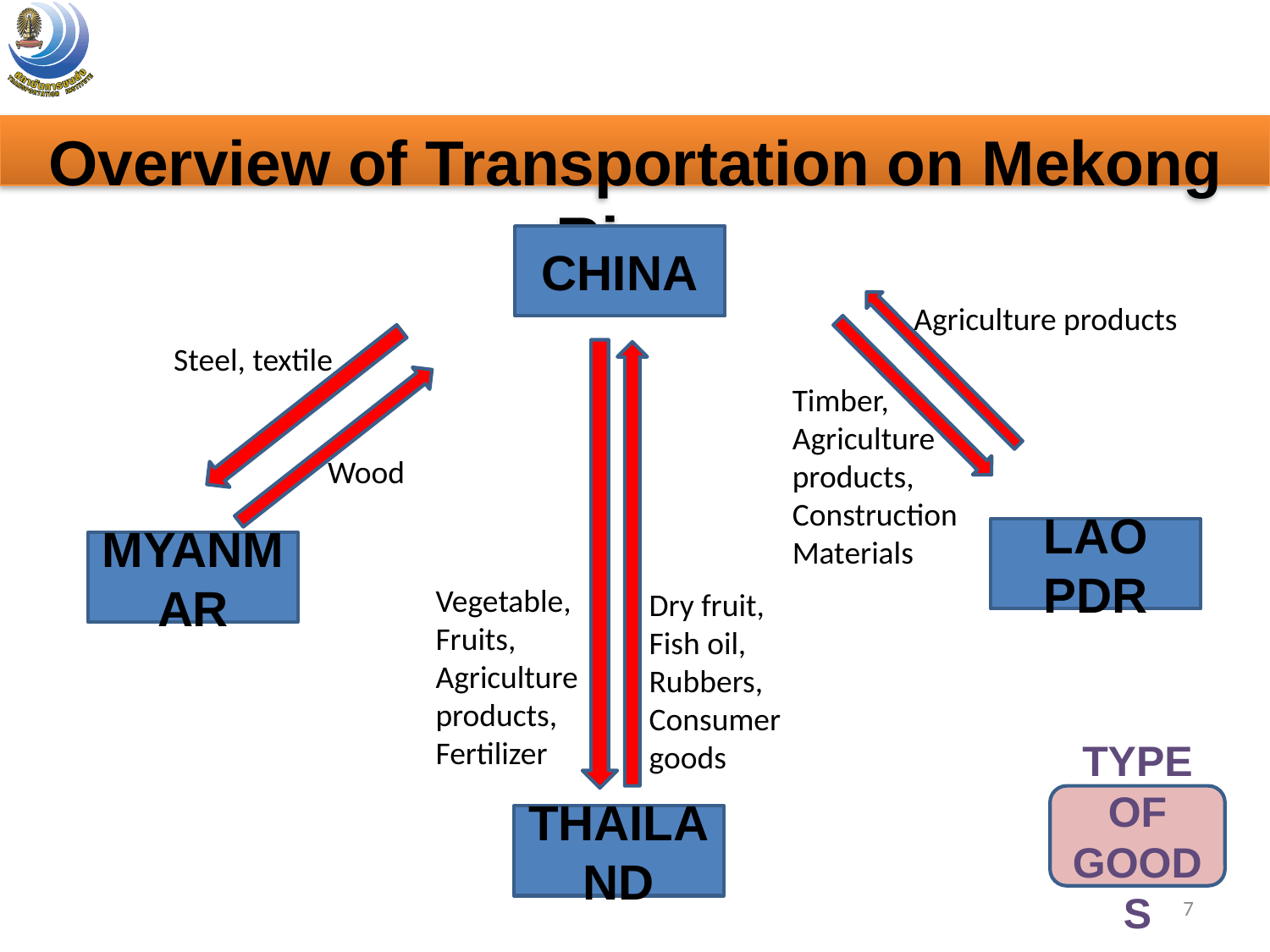

Overview of Transportation on Mekong River

CHINA

Agriculture products

Steel, textile

Timber, Agriculture products, Construction Materials
Wood
LAO PDR
MYANMAR
Vegetable, Fruits, Agriculture products, Fertilizer
Dry fruit,
Fish oil, Rubbers, Consumer goods
TYPE OF GOODS
THAILAND
7